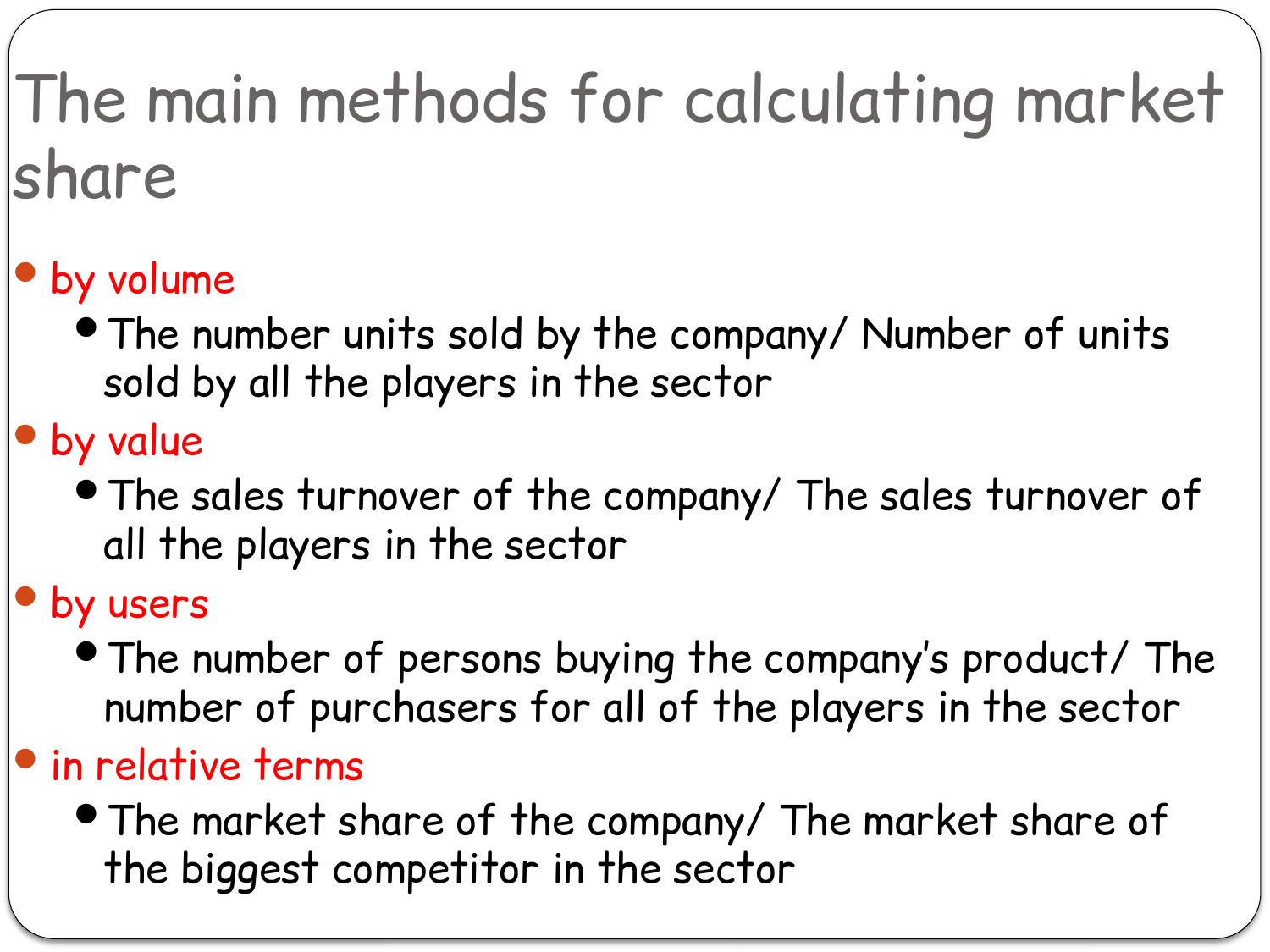

# The main methods for calculating market share
by volume
The number units sold by the company/ Number of units sold by all the players in the sector
by value
The sales turnover of the company/ The sales turnover of all the players in the sector
by users
The number of persons buying the company’s product/ The number of purchasers for all of the players in the sector
in relative terms
The market share of the company/ The market share of the biggest competitor in the sector